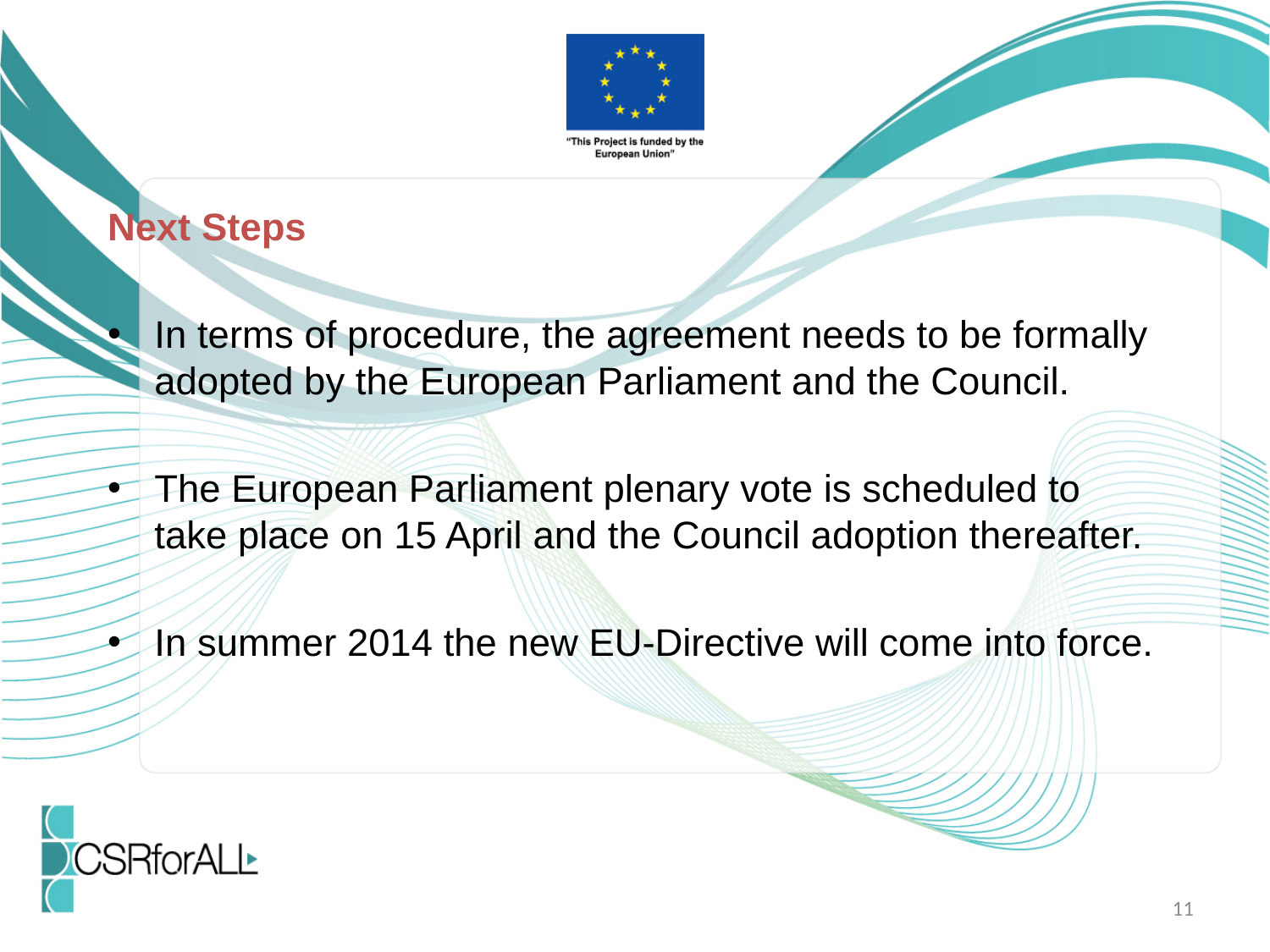

Next Steps

In terms of procedure, the agreement needs to be formally adopted by the European Parliament and the Council.

The European Parliament plenary vote is scheduled to take place on 15 April and the Council adoption thereafter.

In summer 2014 the new EU-Directive will come into force.
11